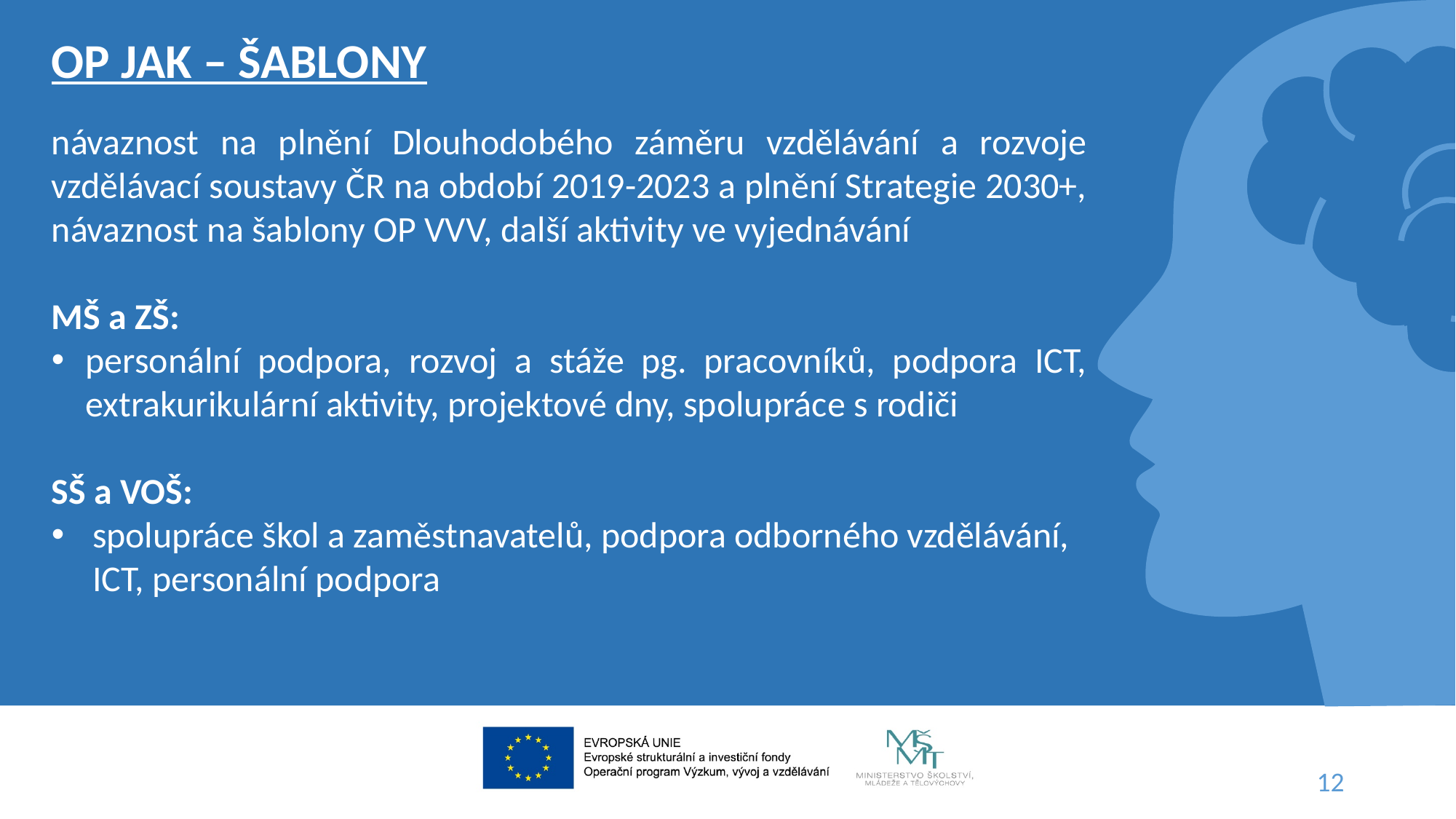

OP JAK – ŠABLONY
návaznost na plnění Dlouhodobého záměru vzdělávání a rozvoje vzdělávací soustavy ČR na období 2019-2023 a plnění Strategie 2030+, návaznost na šablony OP VVV, další aktivity ve vyjednávání

MŠ a ZŠ:
personální podpora, rozvoj a stáže pg. pracovníků, podpora ICT, extrakurikulární aktivity, projektové dny, spolupráce s rodiči

SŠ a VOŠ:
spolupráce škol a zaměstnavatelů, podpora odborného vzdělávání, ICT, personální podpora

12